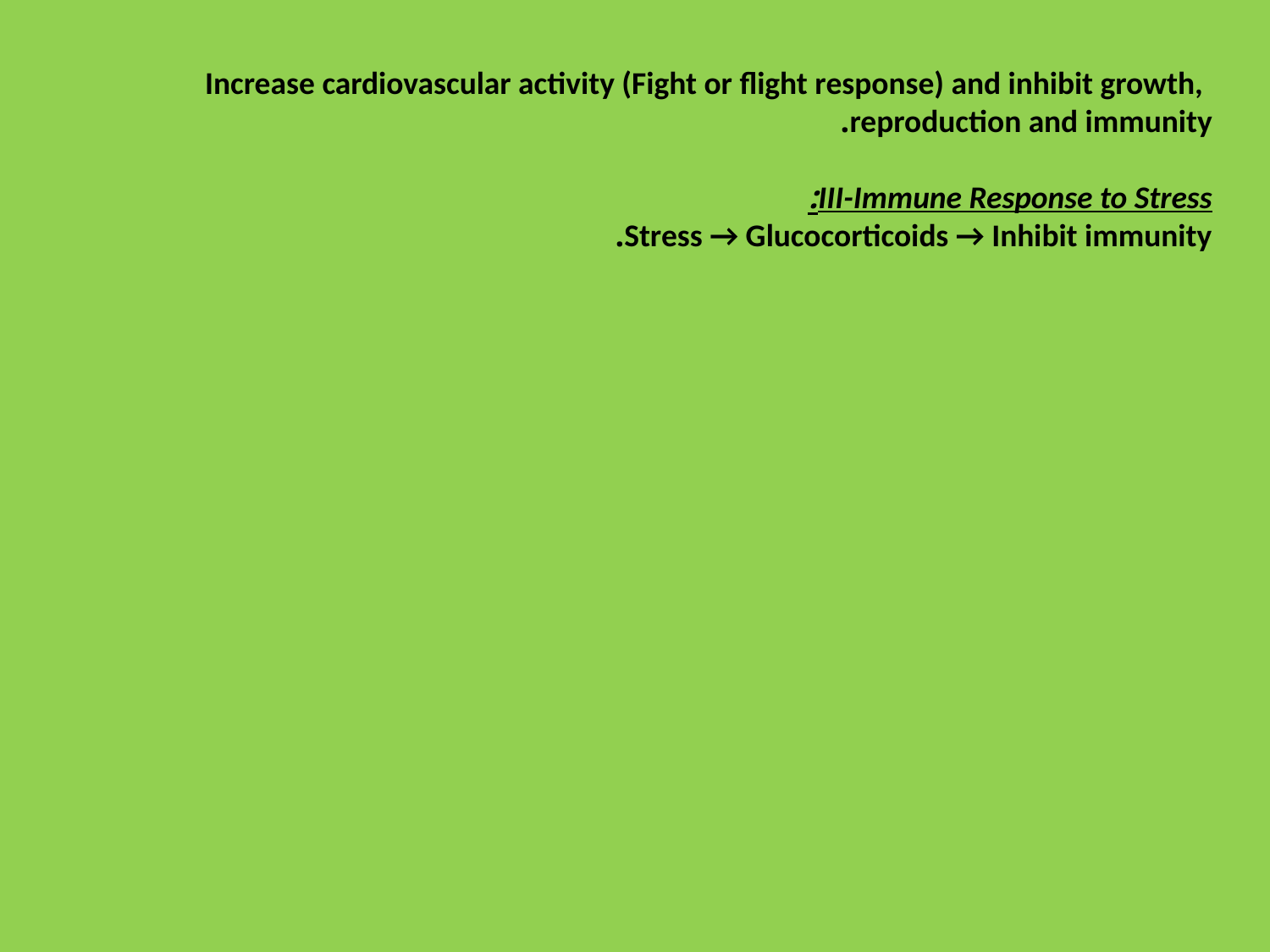

Increase cardiovascular activity (Fight or flight response) and inhibit growth, reproduction and immunity.

III-Immune Response to Stress:
Stress → Glucocorticoids → Inhibit immunity.